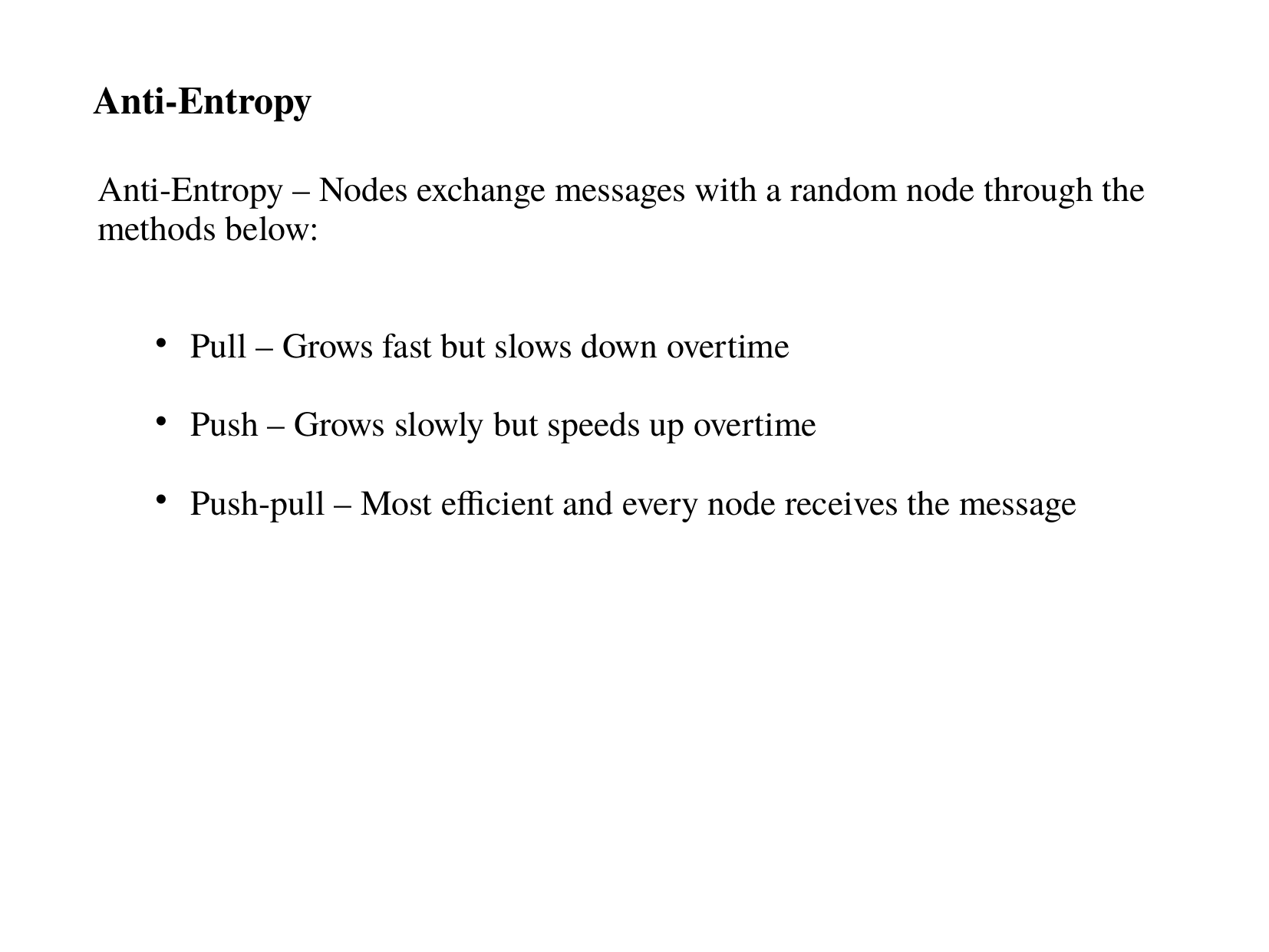

Anti-Entropy
Anti-Entropy – Nodes exchange messages with a random node through the methods below:

Pull – Grows fast but slows down overtime

Push – Grows slowly but speeds up overtime

Push-pull – Most efficient and every node receives the message